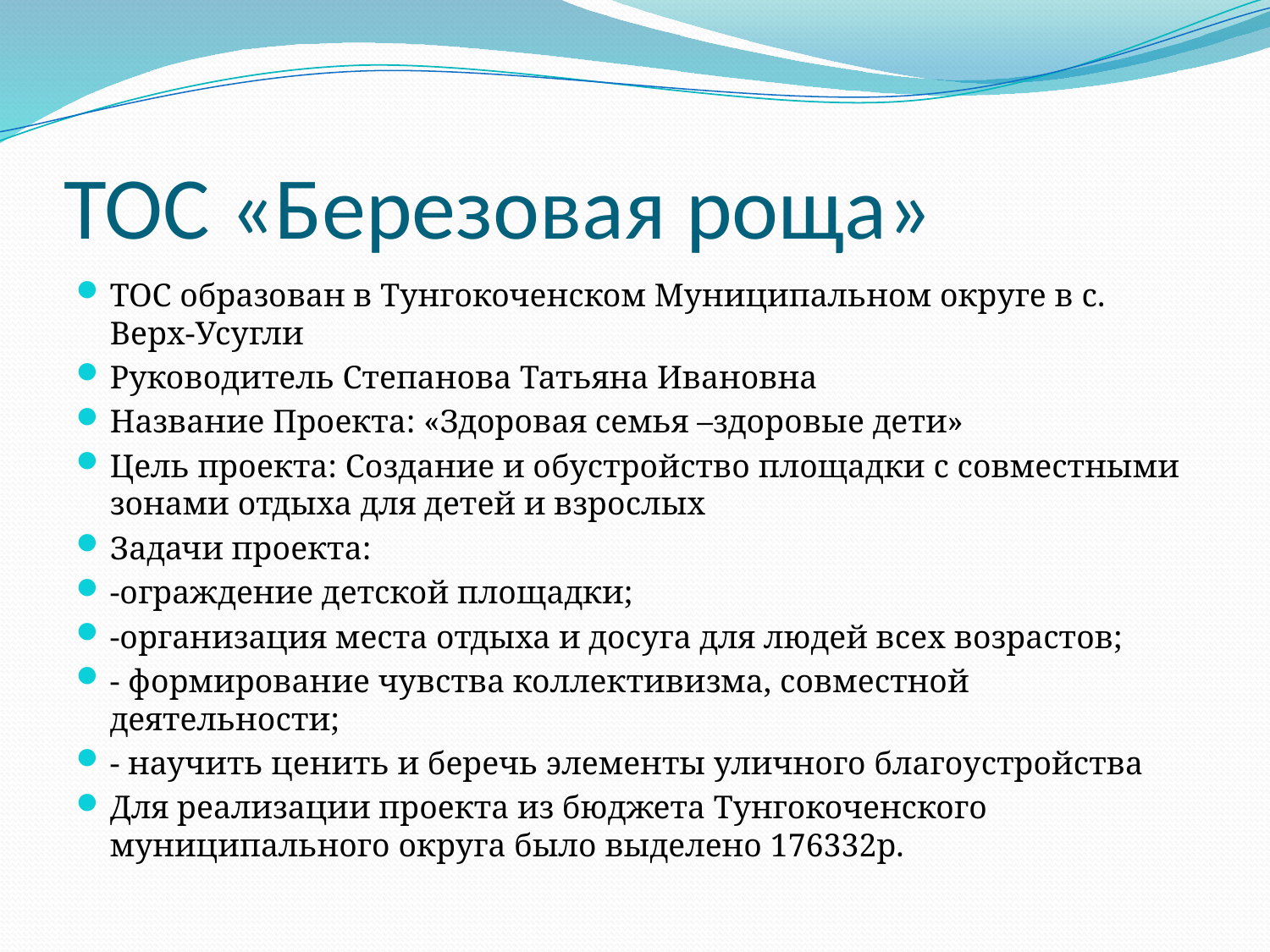

# ТОС «Березовая роща»
ТОС образован в Тунгокоченском Муниципальном округе в с. Верх-Усугли
Руководитель Степанова Татьяна Ивановна
Название Проекта: «Здоровая семья –здоровые дети»
Цель проекта: Создание и обустройство площадки с совместными зонами отдыха для детей и взрослых
Задачи проекта:
-ограждение детской площадки;
-организация места отдыха и досуга для людей всех возрастов;
- формирование чувства коллективизма, совместной деятельности;
- научить ценить и беречь элементы уличного благоустройства
Для реализации проекта из бюджета Тунгокоченского муниципального округа было выделено 176332р.